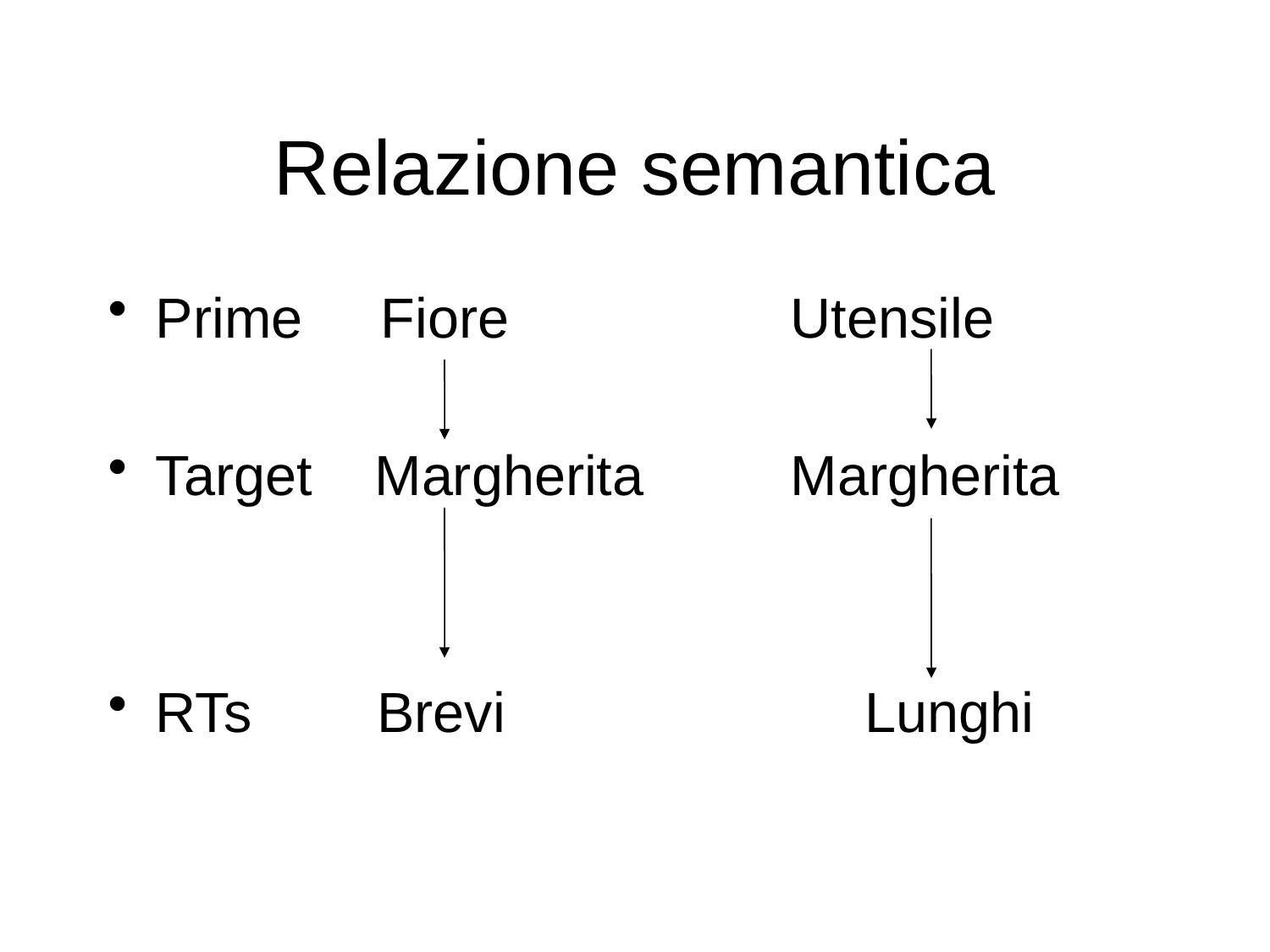

# Relazione semantica
Prime     Fiore			Utensile

Target    Margherita	        	Margherita

RTs        Brevi                       Lunghi